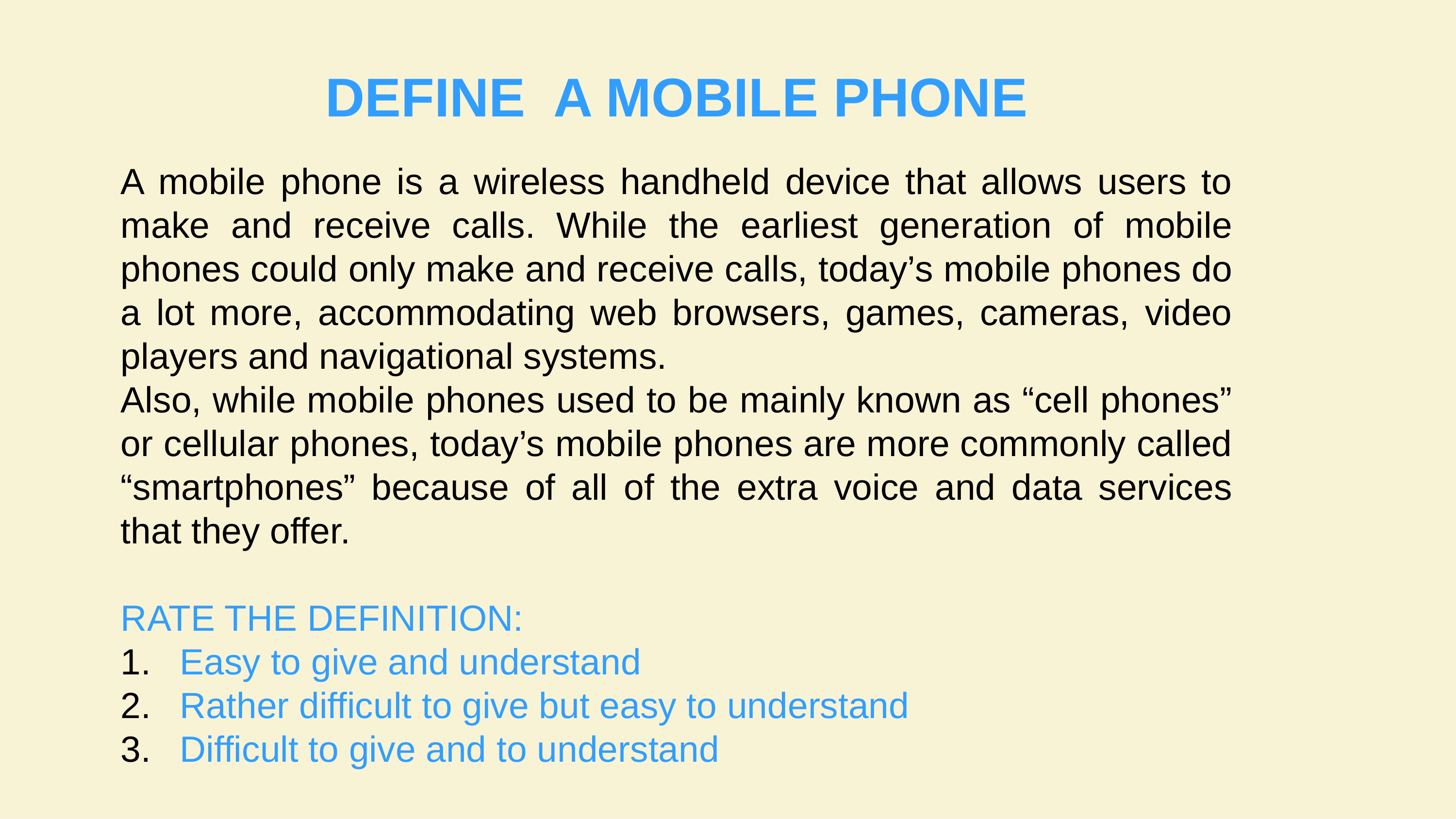

DEFINE  A MOBILE PHONE
A mobile phone is a wireless handheld device that allows users to make and receive calls. While the earliest generation of mobile phones could only make and receive calls, today’s mobile phones do a lot more, accommodating web browsers, games, cameras, video players and navigational systems.
Also, while mobile phones used to be mainly known as “cell phones” or cellular phones, today’s mobile phones are more commonly called “smartphones” because of all of the extra voice and data services that they offer.

RATE THE DEFINITION:
Easy to give and understand
Rather difficult to give but easy to understand
Difficult to give and to understand